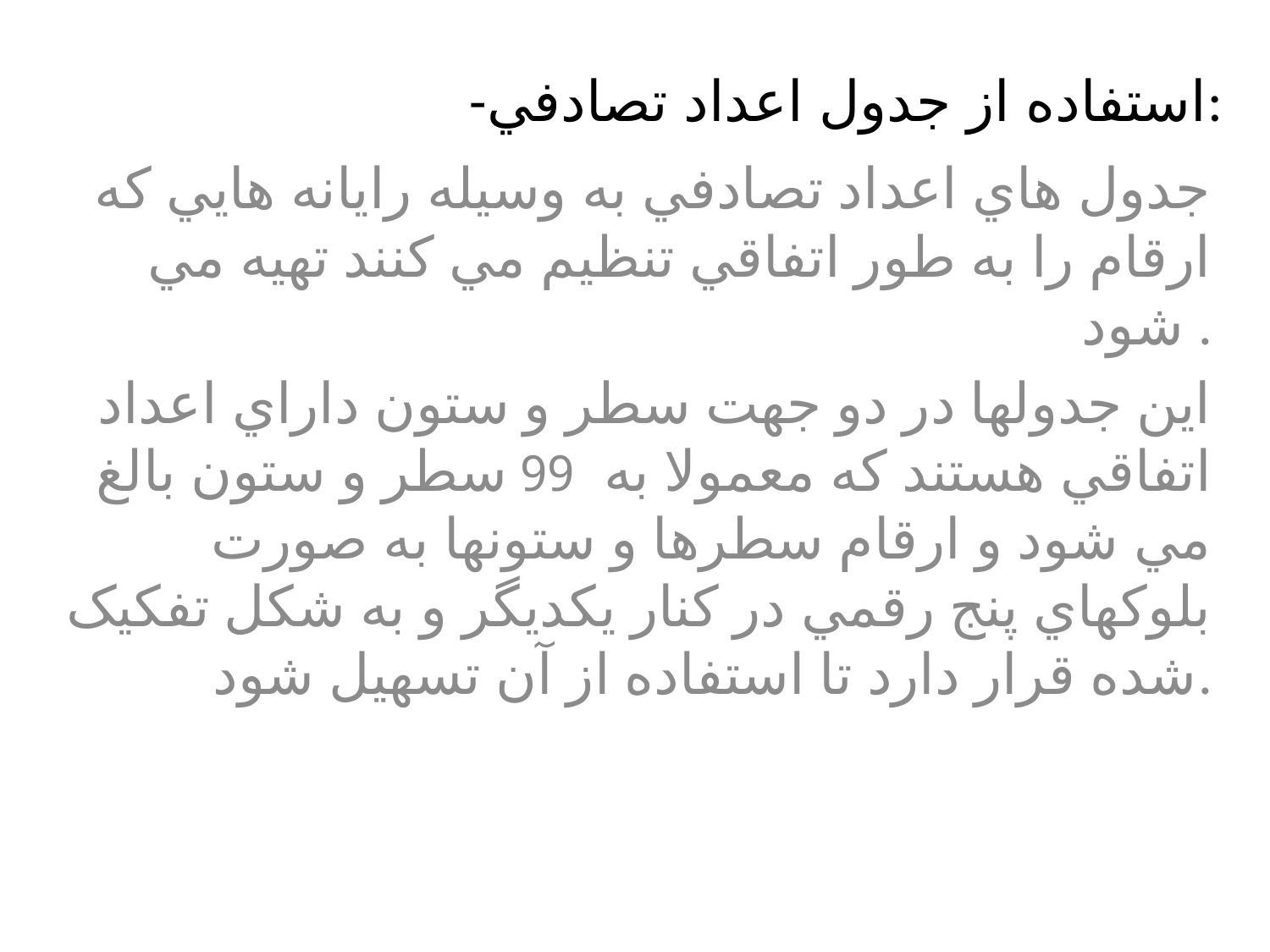

# -استفاده از جدول اعداد تصادفي:
جدول هاي اعداد تصادفي به وسيله رايانه هايي که ارقام را به طور اتفاقي تنظيم مي کنند تهيه مي شود .
اين جدولها در دو جهت سطر و ستون داراي اعداد اتفاقي هستند که معمولا به  99 سطر و ستون بالغ مي شود و ارقام سطرها و ستونها به صورت بلوکهاي پنج رقمي در کنار يکديگر و به شکل تفکيک شده قرار دارد تا استفاده از آن تسهيل شود.